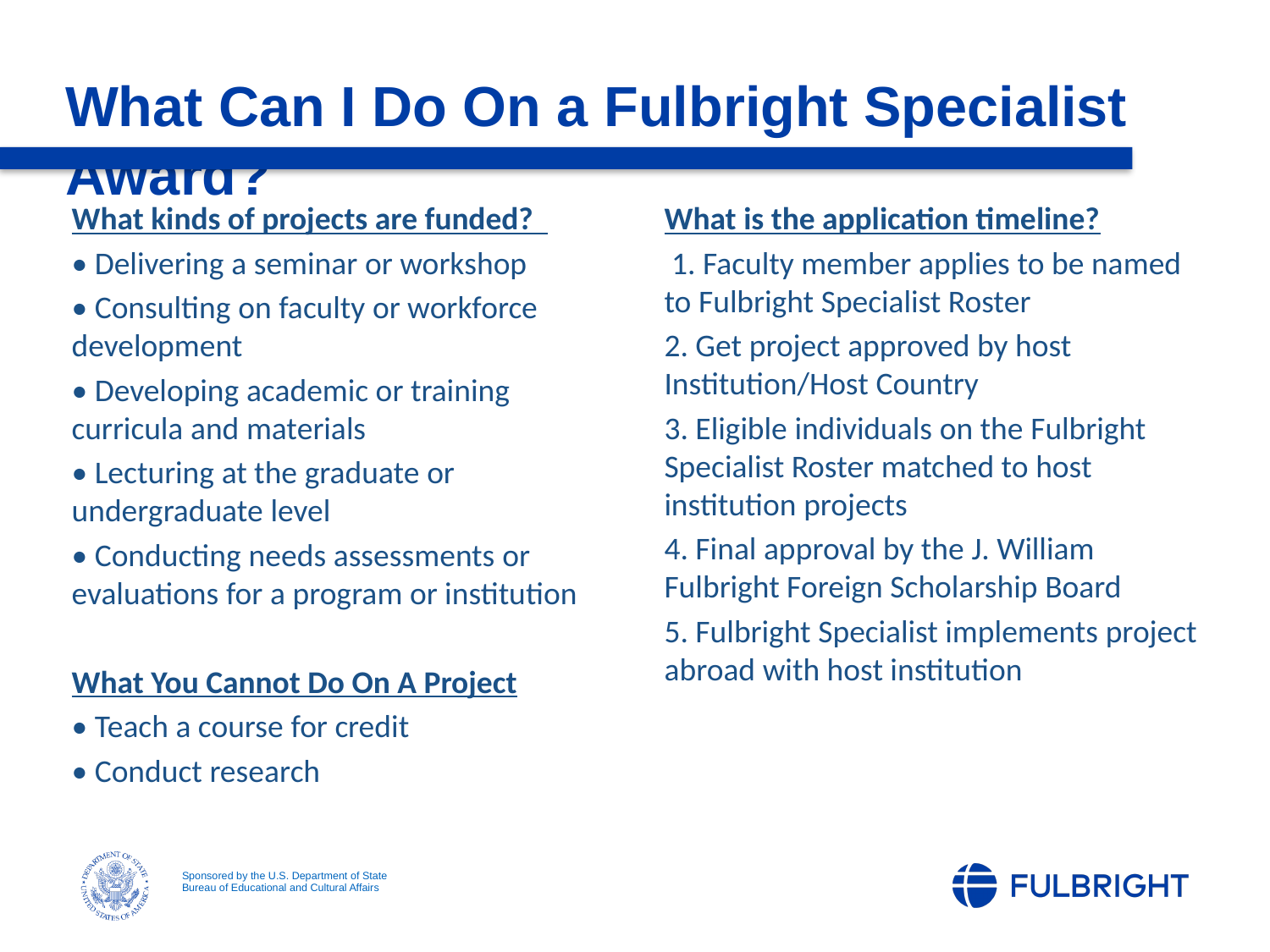

What Can I Do On a Fulbright Specialist Award?

What kinds of projects are funded?
• Delivering a seminar or workshop
• Consulting on faculty or workforce development
• Developing academic or training curricula and materials
• Lecturing at the graduate or undergraduate level
• Conducting needs assessments or evaluations for a program or institution

What You Cannot Do On A Project
• Teach a course for credit
• Conduct research
What is the application timeline?
 1. Faculty member applies to be named to Fulbright Specialist Roster
2. Get project approved by host Institution/Host Country
3. Eligible individuals on the Fulbright Specialist Roster matched to host institution projects
4. Final approval by the J. William Fulbright Foreign Scholarship Board
5. Fulbright Specialist implements project abroad with host institution